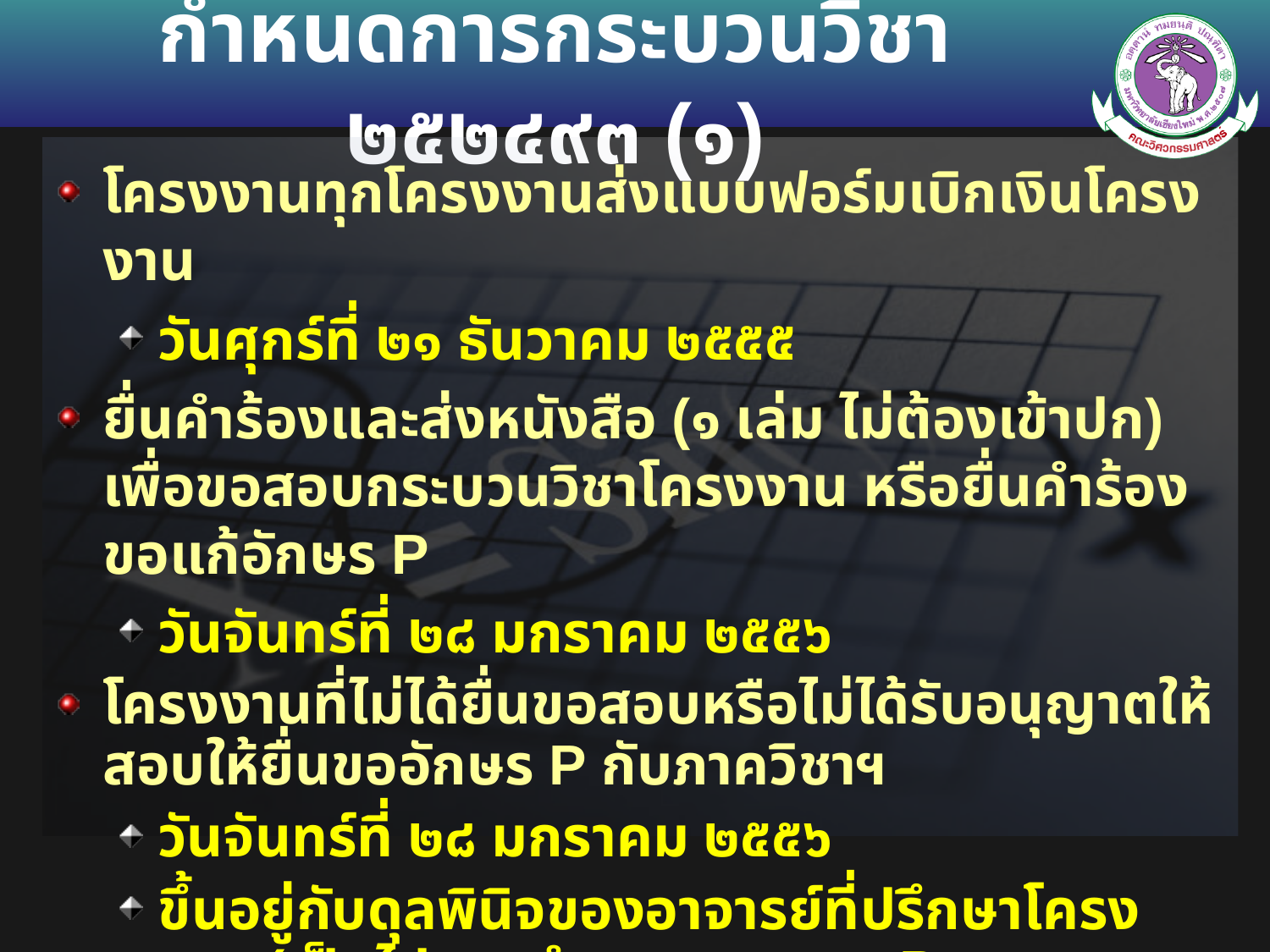

# กำหนดการกระบวนวิชา ๒๕๒๔๙๓ (๑)
โครงงานทุกโครงงานส่งแบบฟอร์มเบิกเงินโครงงาน
วันศุกร์ที่ ๒๑ ธันวาคม ๒๕๕๕
ยื่นคำร้องและส่งหนังสือ (๑ เล่ม ไม่ต้องเข้าปก) เพื่อขอสอบกระบวนวิชาโครงงาน หรือยื่นคำร้องขอแก้อักษร P
วันจันทร์ที่ ๒๘ มกราคม ๒๕๕๖
โครงงานที่ไม่ได้ยื่นขอสอบหรือไม่ได้รับอนุญาตให้สอบให้ยื่นขออักษร P กับภาควิชาฯ
วันจันทร์ที่ ๒๘ มกราคม ๒๕๕๖
ขึ้นอยู่กับดุลพินิจของอาจารย์ที่ปรึกษาโครงงาน (เป็นไปตามกำหนดการของ P ของมหาวิทยาลัย